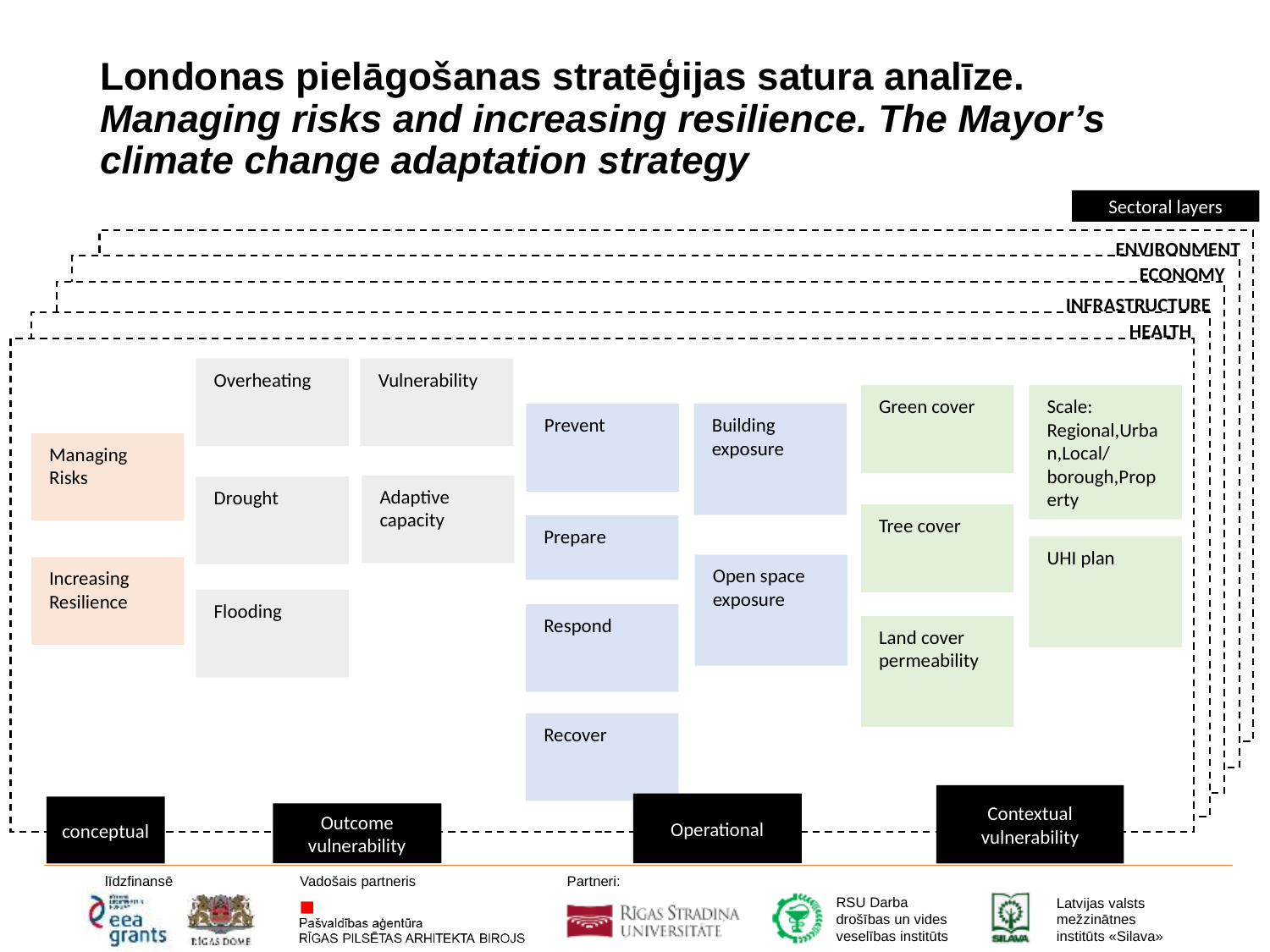

# Londonas pielāgošanas stratēģijas satura analīze. Managing risks and increasing resilience. The Mayor’s climate change adaptation strategy
Sectoral layers

ENVIRONMENT

ECONOMY

INFRASTRUCTURE

HEALTH

Overheating

Vulnerability

Green cover

Scale:
Regional,Urban,Local/borough,Property
Prevent

Building exposure

Managing
Risks

Adaptive capacity

Drought

Tree cover

Prepare

UHI plan

Open space exposure

Increasing
Resilience

Flooding

Respond

Land cover permeability

Recover

Contextual vulnerability
Operational
conceptual
Outcome vulnerability